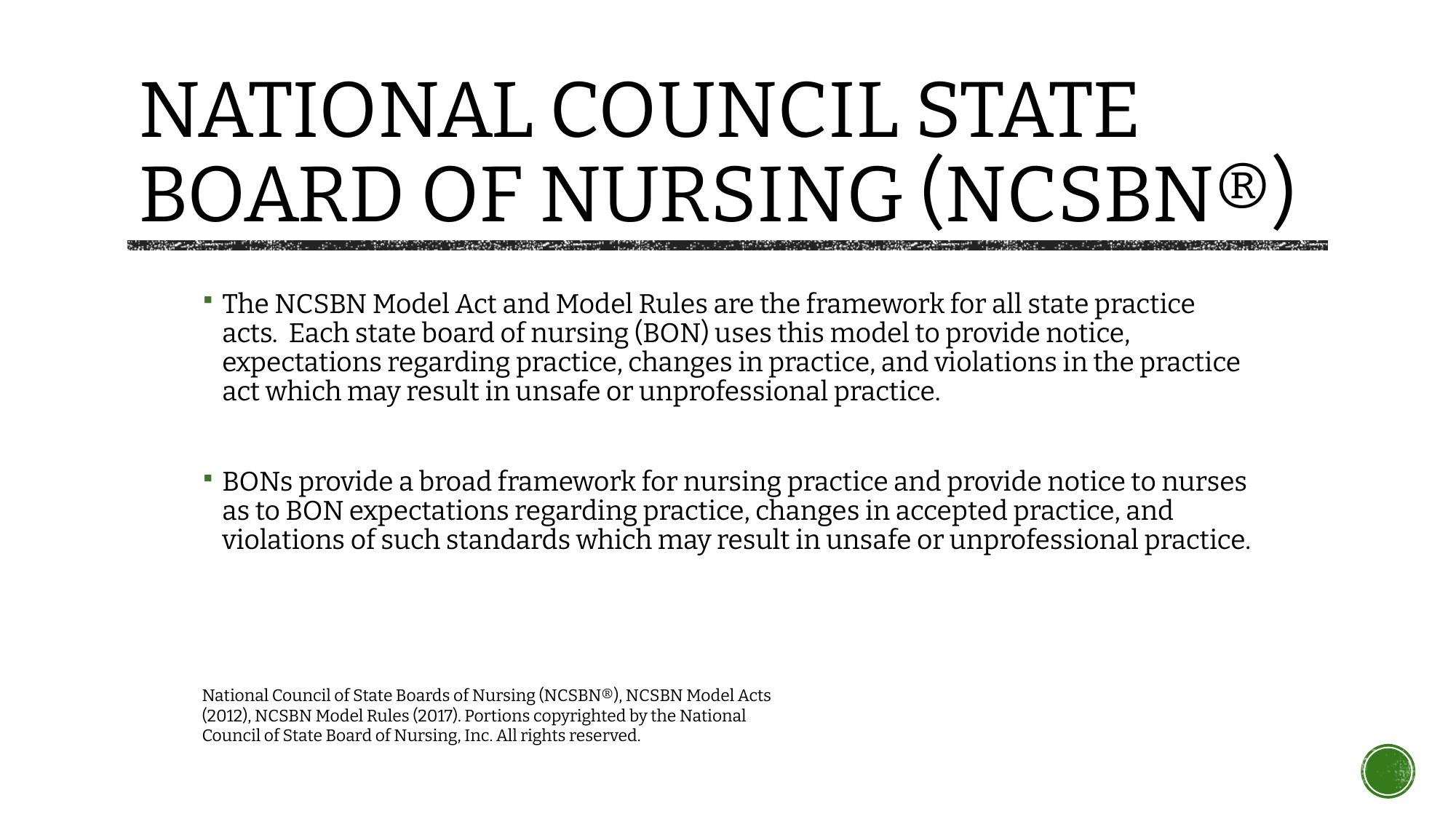

# National Council State Board of Nursing (NCSBN®)

The NCSBN Model Act and Model Rules are the framework for all state practice acts.  Each state board of nursing (BON) uses this model to provide notice, expectations regarding practice, changes in practice, and violations in the practice act which may result in unsafe or unprofessional practice.

BONs provide a broad framework for nursing practice and provide notice to nurses as to BON expectations regarding practice, changes in accepted practice, and violations of such standards which may result in unsafe or unprofessional practice.
National Council of State Boards of Nursing (NCSBN®), NCSBN Model Acts (2012), NCSBN Model Rules (2017). Portions copyrighted by the National Council of State Board of Nursing, Inc. All rights reserved.